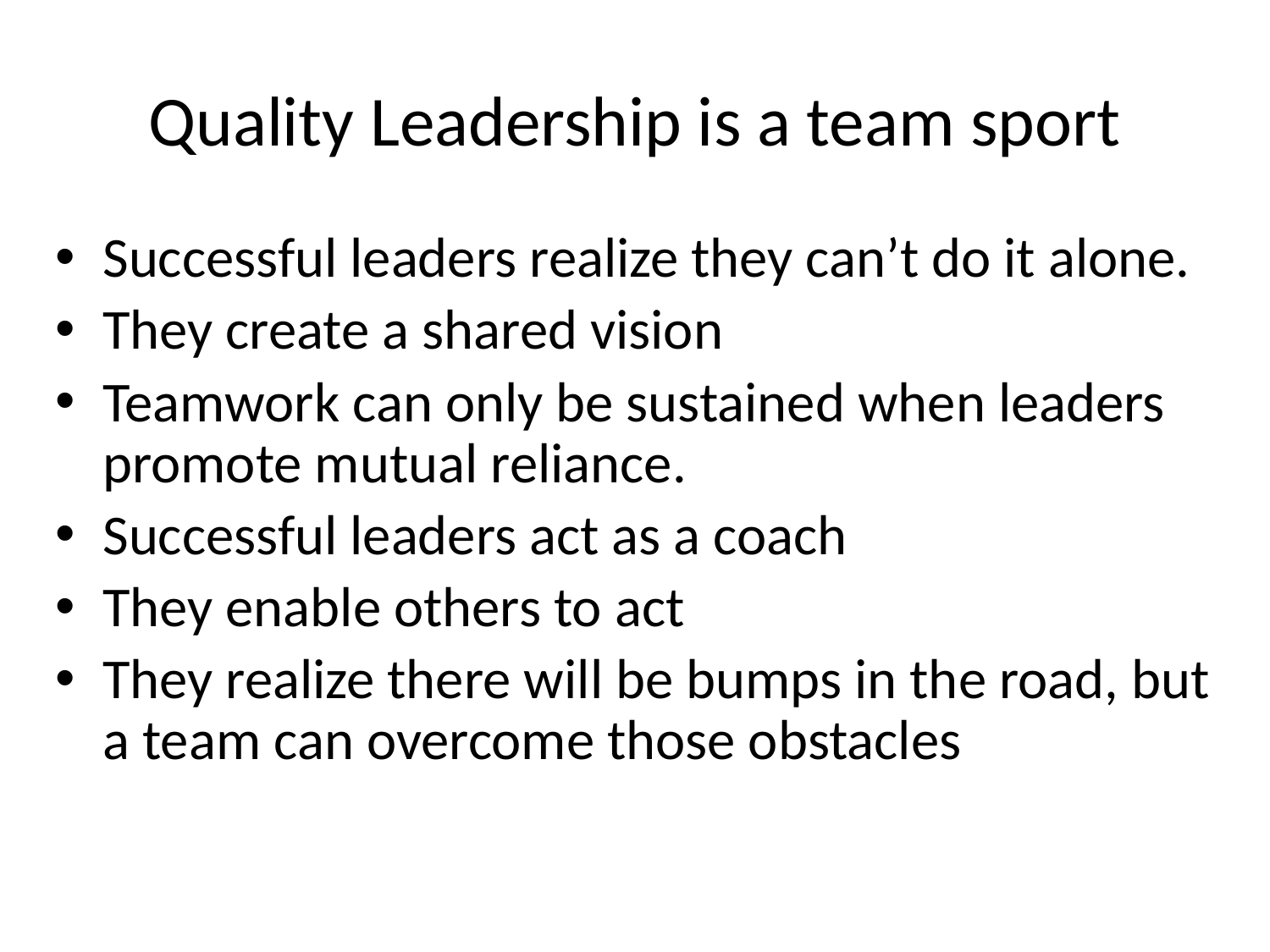

# Quality Leadership is a team sport
Successful leaders realize they can’t do it alone.
They create a shared vision
Teamwork can only be sustained when leaders promote mutual reliance.
Successful leaders act as a coach
They enable others to act
They realize there will be bumps in the road, but a team can overcome those obstacles